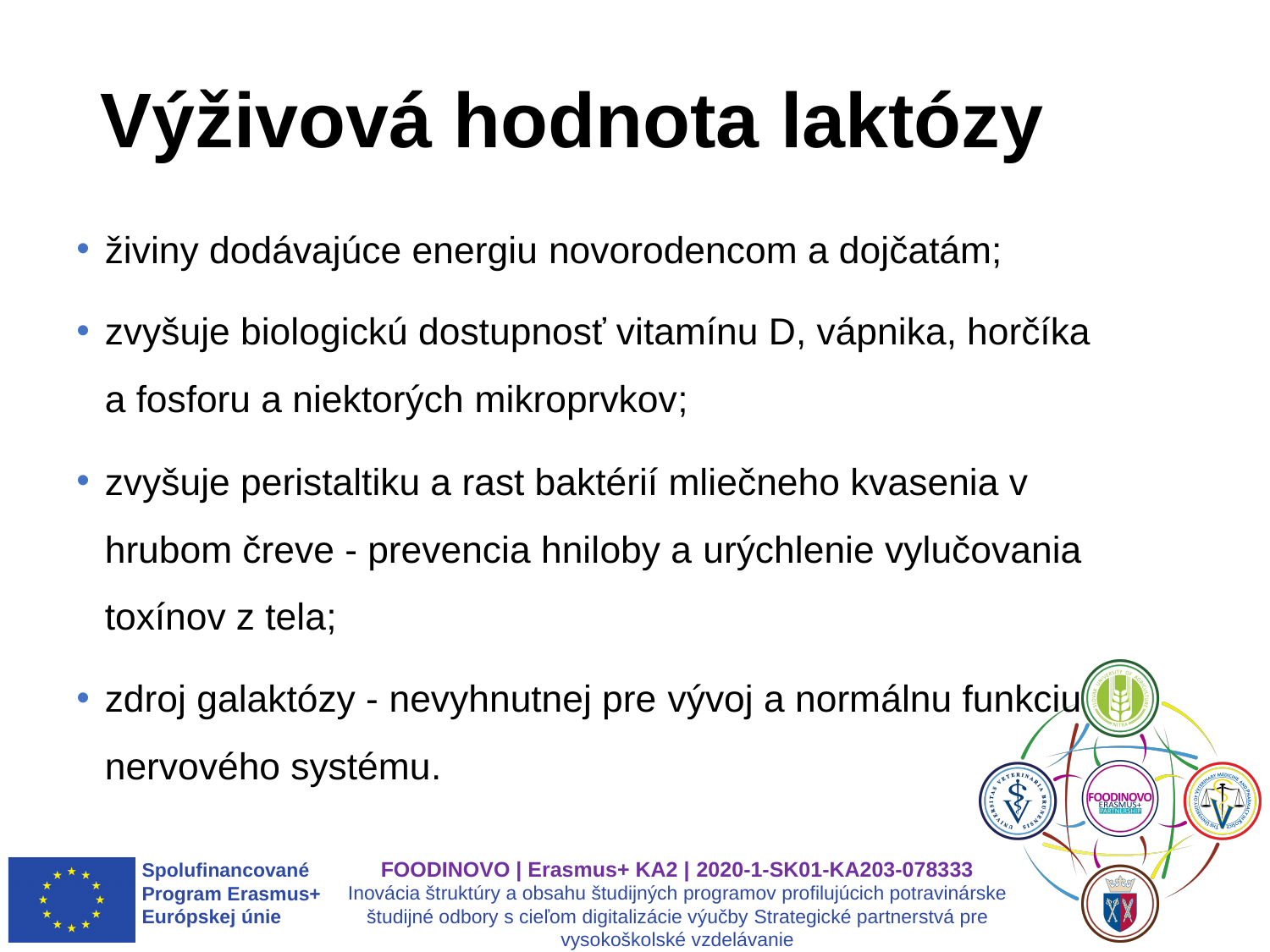

# Výživová hodnota laktózy
živiny dodávajúce energiu novorodencom a dojčatám;
zvyšuje biologickú dostupnosť vitamínu D, vápnika, horčíka a fosforu a niektorých mikroprvkov;
zvyšuje peristaltiku a rast baktérií mliečneho kvasenia v hrubom čreve - prevencia hniloby a urýchlenie vylučovania toxínov z tela;
zdroj galaktózy - nevyhnutnej pre vývoj a normálnu funkciu nervového systému.